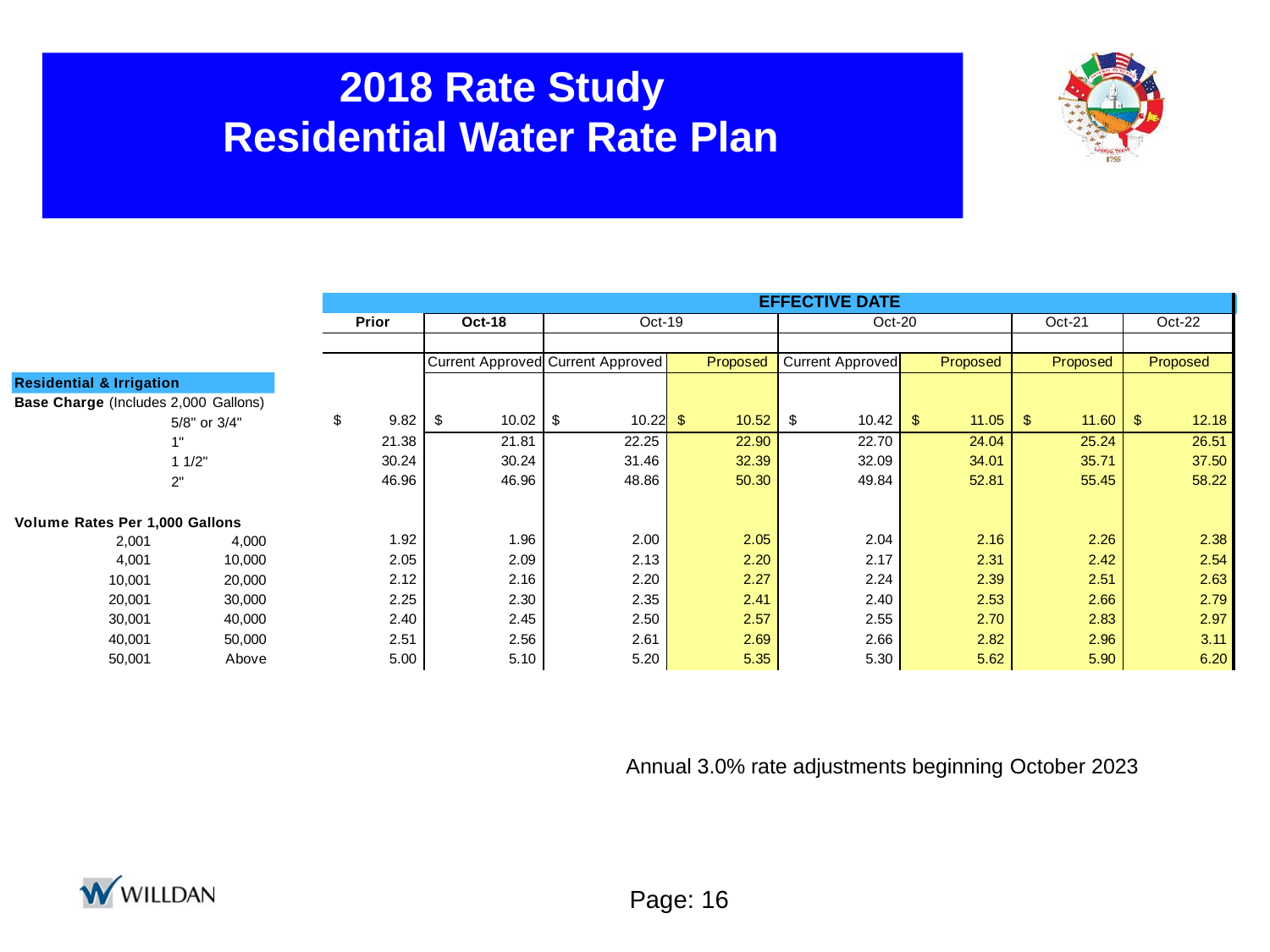

# 2018 Rate Study  Residential Water Rate Plan
| EFFECTIVE DATE |  |  |  |  |  |  |  |
| --- | --- | --- | --- | --- | --- | --- | --- |
| Prior | Oct-18 | Oct-19 |  | Oct-20 |  | Oct-21 | Oct-22 |
|  |  |  |  |  |  |  |  |
|  | Current Approved | Current Approved | Proposed | Current Approved | Proposed | Proposed | Proposed |
| $ 9.82 | $ 10.02 | $ 10.22 | $ 10.52 | $ 10.42 | $ 11.05 | $ 11.60 | $ 12.18 |
| 21.38 | 21.81 | 22.25 | 22.90 | 22.70 | 24.04 | 25.24 | 26.51 |
| 30.24 | 30.24 | 31.46 | 32.39 | 32.09 | 34.01 | 35.71 | 37.50 |
| 46.96 | 46.96 | 48.86 | 50.30 | 49.84 | 52.81 | 55.45 | 58.22 |
| 1.92 | 1.96 | 2.00 | 2.05 | 2.04 | 2.16 | 2.26 | 2.38 |
| 2.05 | 2.09 | 2.13 | 2.20 | 2.17 | 2.31 | 2.42 | 2.54 |
| 2.12 | 2.16 | 2.20 | 2.27 | 2.24 | 2.39 | 2.51 | 2.63 |
| 2.25 | 2.30 | 2.35 | 2.41 | 2.40 | 2.53 | 2.66 | 2.79 |
| 2.40 | 2.45 | 2.50 | 2.57 | 2.55 | 2.70 | 2.83 | 2.97 |
| 2.51 | 2.56 | 2.61 | 2.69 | 2.66 | 2.82 | 2.96 | 3.11 |
| 5.00 | 5.10 | 5.20 | 5.35 | 5.30 | 5.62 | 5.90 | 6.20 |

Residential & Irrigation
Base Charge (Includes 2,000 Gallons)
5/8" or 3/4"
1"
1 1/2"
2"

Volume Rates Per 1,000 Gallons

| 2,001 | 4,000 |
| --- | --- |
| 4,001 | 10,000 |
| 10,001 | 20,000 |
| 20,001 | 30,000 |
| 30,001 | 40,000 |
| 40,001 | 50,000 |
| 50,001 | Above |
Annual 3.0% rate adjustments beginning October 2023
Page: 16